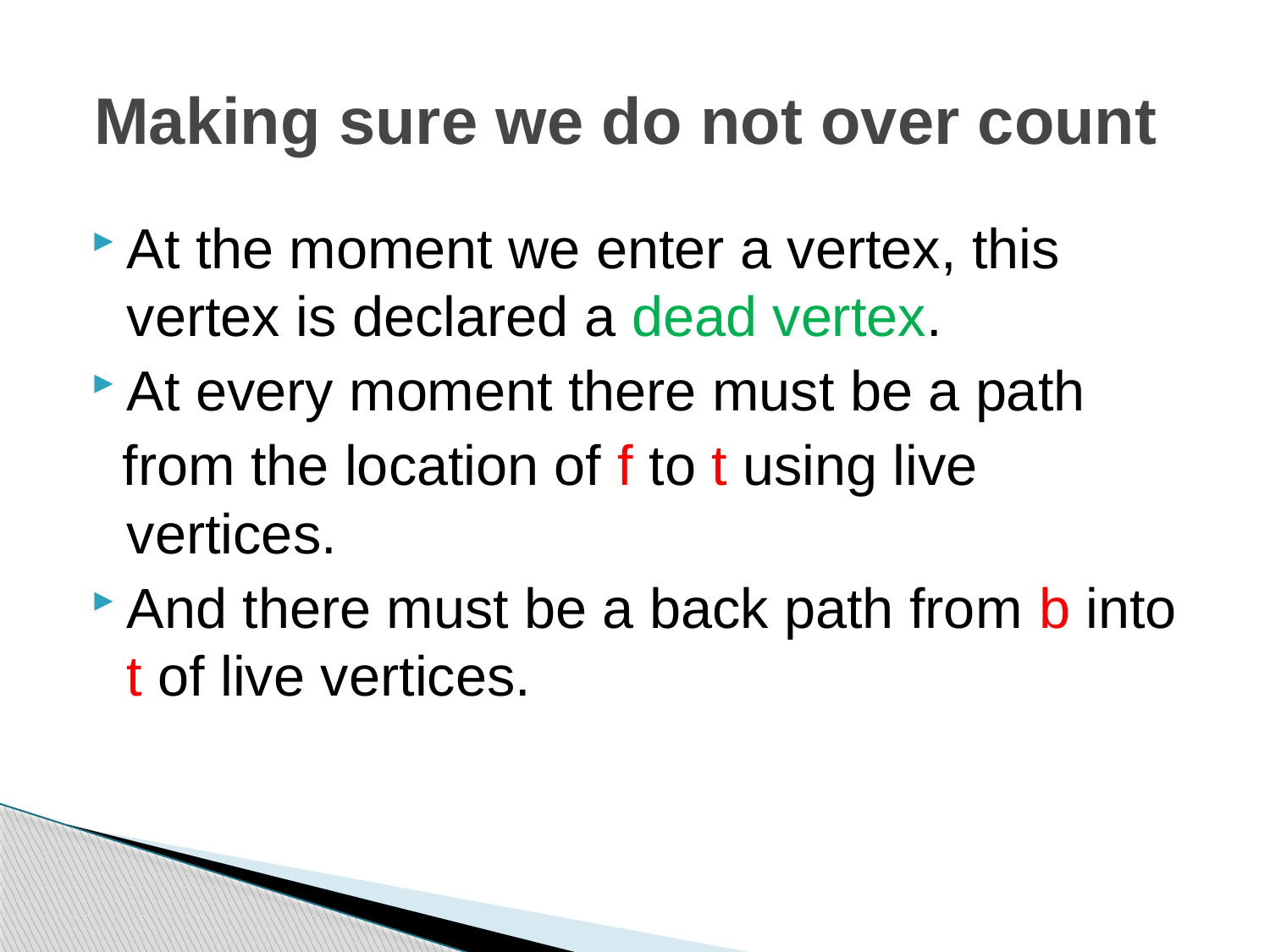

# Making sure we do not over count
At the moment we enter a vertex, this vertex is declared a dead vertex.
At every moment there must be a path
  from the location of f to t using live vertices.
And there must be a back path from b into t of live vertices.